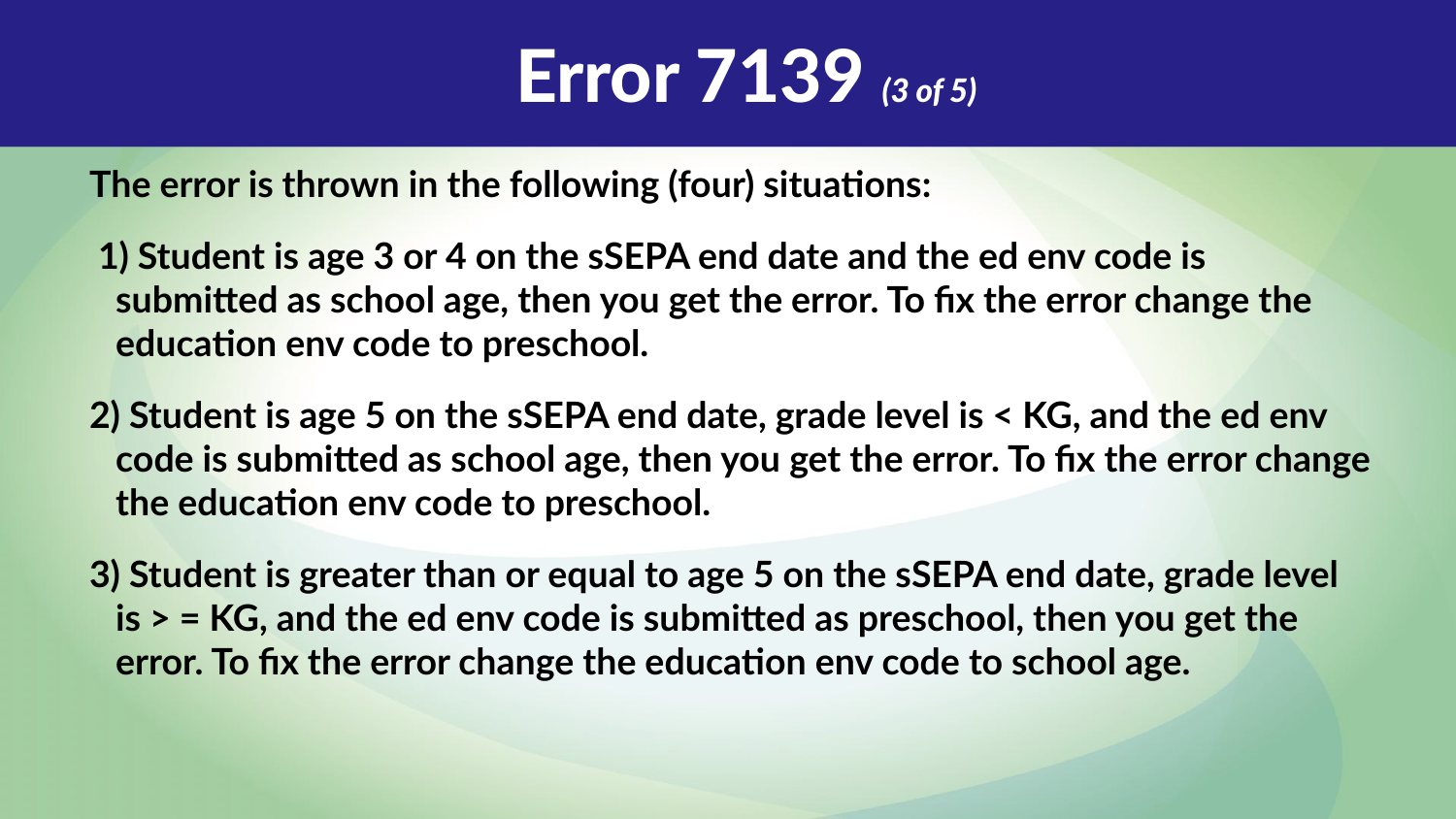

Error 7139 (3 of 5)
The error is thrown in the following (four) situations:
 1) Student is age 3 or 4 on the sSEPA end date and the ed env code is submitted as school age, then you get the error. To fix the error change the education env code to preschool.
2) Student is age 5 on the sSEPA end date, grade level is < KG, and the ed env code is submitted as school age, then you get the error. To fix the error change the education env code to preschool.
3) Student is greater than or equal to age 5 on the sSEPA end date, grade level is > = KG, and the ed env code is submitted as preschool, then you get the error. To fix the error change the education env code to school age.